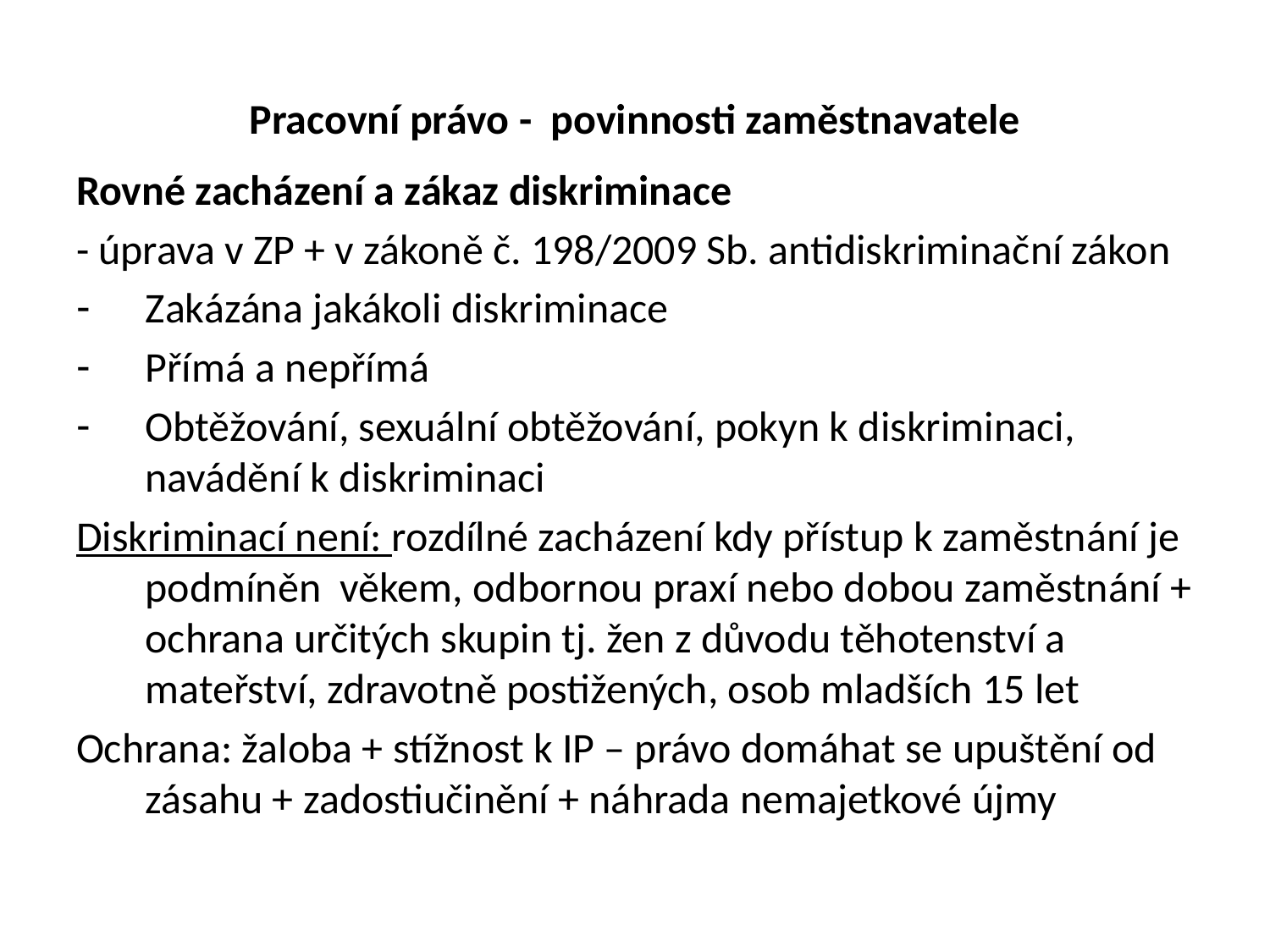

# Pracovní právo -  povinnosti zaměstnavatele
Rovné zacházení a zákaz diskriminace
- úprava v ZP + v zákoně č. 198/2009 Sb. antidiskriminační zákon
Zakázána jakákoli diskriminace
Přímá a nepřímá
Obtěžování, sexuální obtěžování, pokyn k diskriminaci, navádění k diskriminaci
Diskriminací není: rozdílné zacházení kdy přístup k zaměstnání je podmíněn  věkem, odbornou praxí nebo dobou zaměstnání + ochrana určitých skupin tj. žen z důvodu těhotenství a mateřství, zdravotně postižených, osob mladších 15 let
Ochrana: žaloba + stížnost k IP – právo domáhat se upuštění od zásahu + zadostiučinění + náhrada nemajetkové újmy